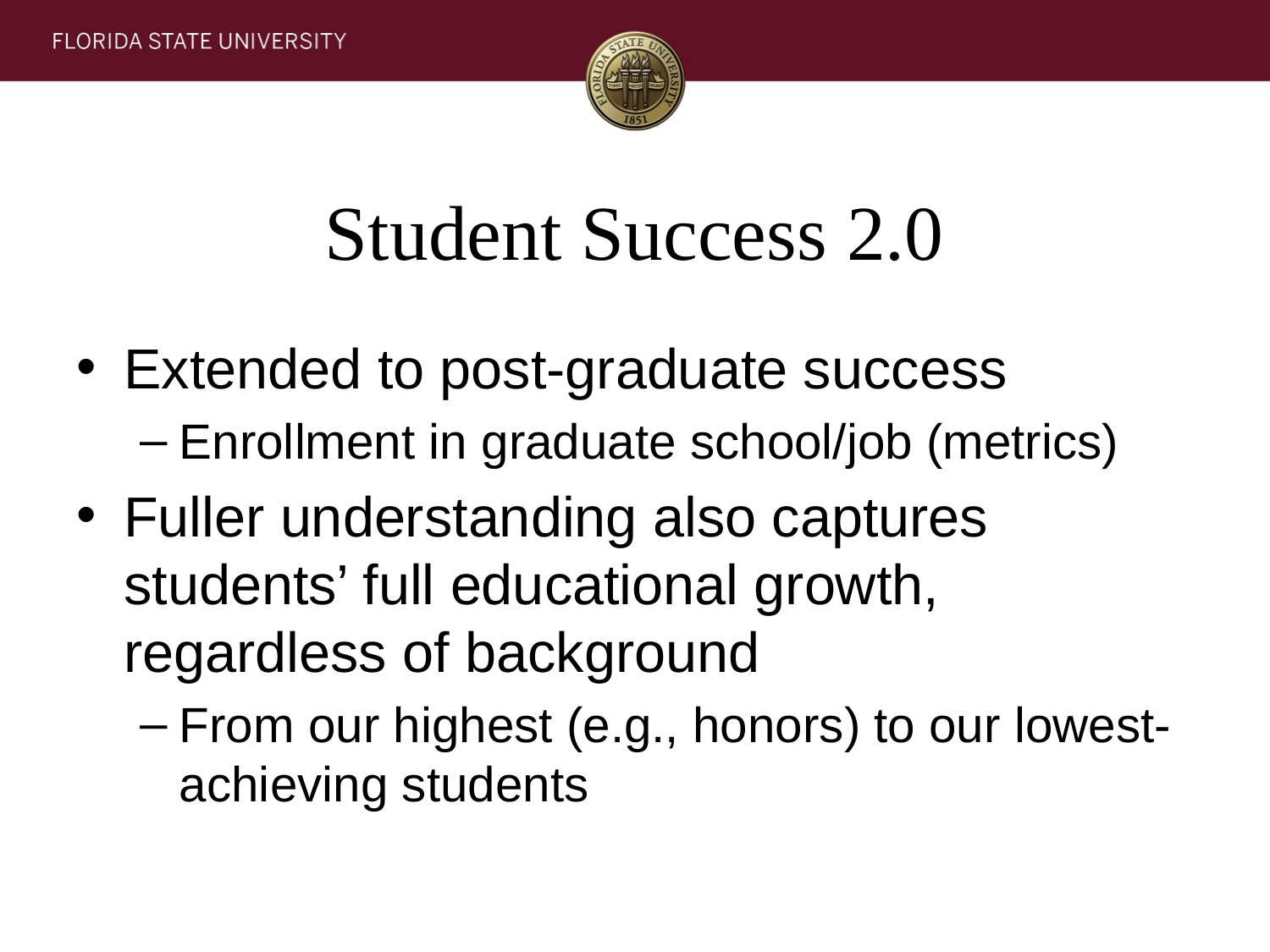

# Student Success 2.0
Extended to post-graduate success
Enrollment in graduate school/job (metrics)
Fuller understanding also captures students’ full educational growth, regardless of background
From our highest (e.g., honors) to our lowest-achieving students